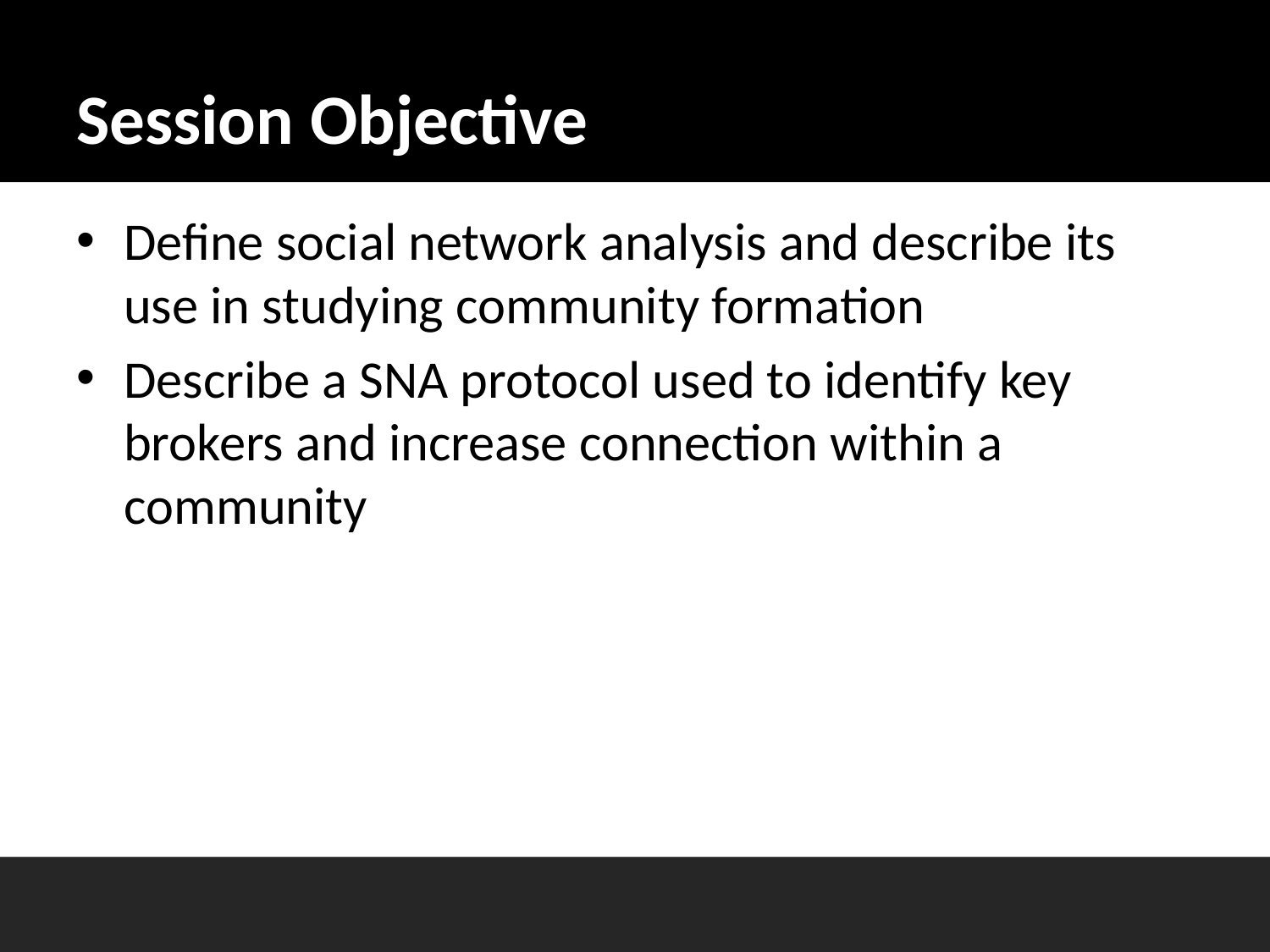

# Session Objective
Define social network analysis and describe its use in studying community formation
Describe a SNA protocol used to identify key brokers and increase connection within a community